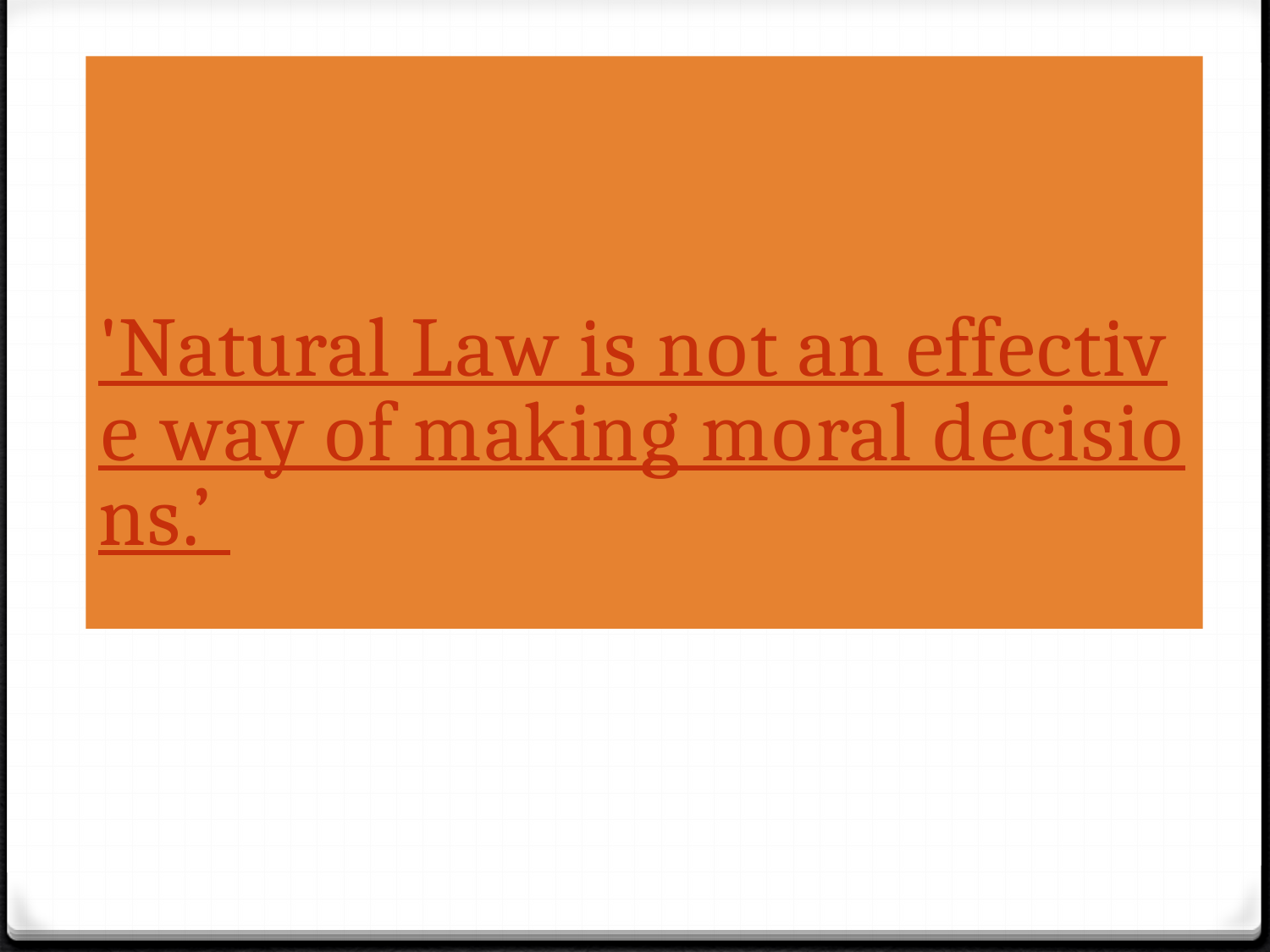

# 'Natural Law is not an effective way of making moral decisions.’